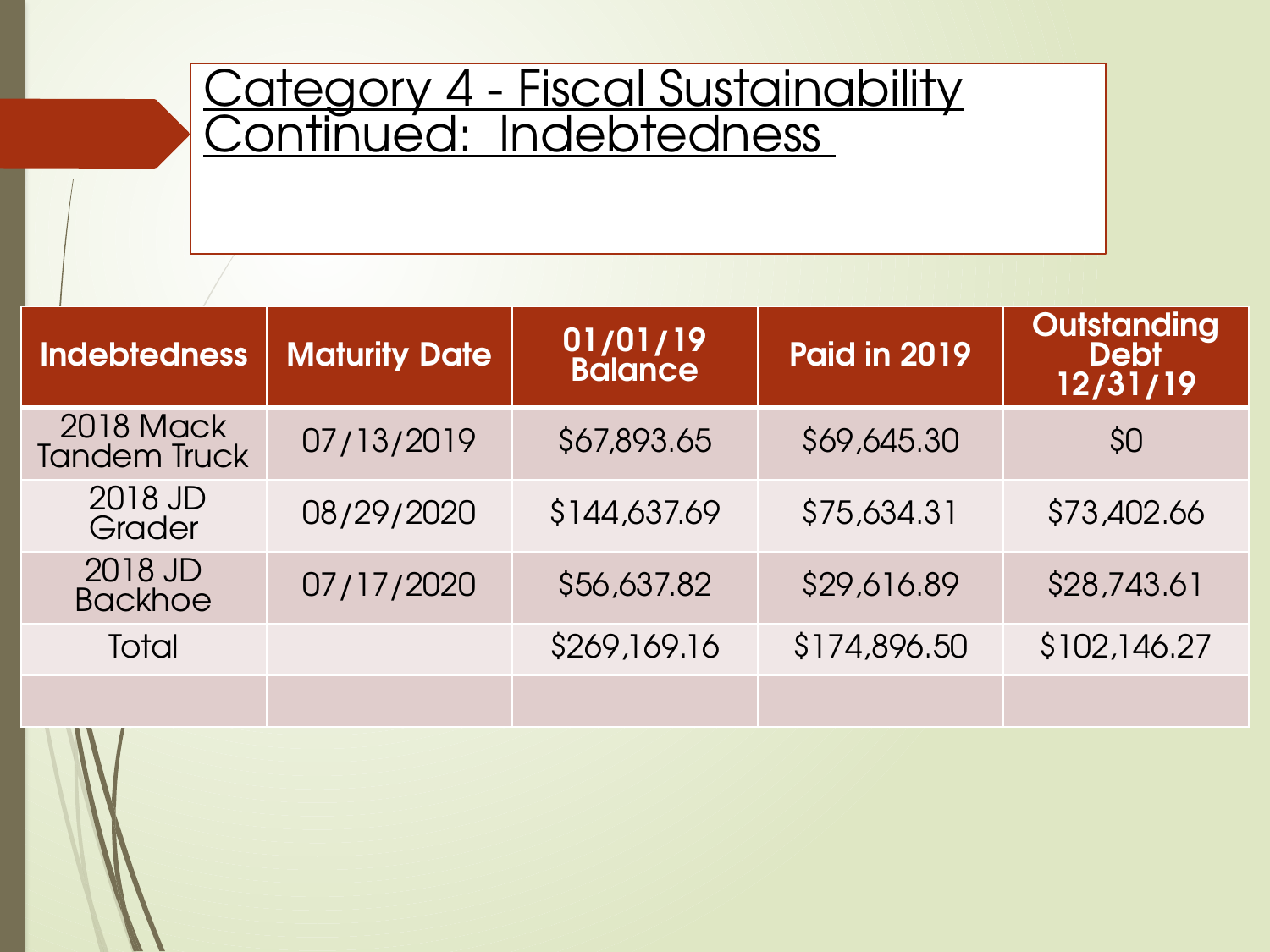

# Category 4 - Fiscal Sustainability Continued:  Indebtedness
| Indebtedness | Maturity Date | 01/01/19 Balance | Paid in 2019 | Outstanding Debt 12/31/19 |
| --- | --- | --- | --- | --- |
| 2018 Mack Tandem Truck | 07/13/2019 | $67,893.65 | $69,645.30 | $0 |
| 2018 JD Grader | 08/29/2020 | $144,637.69 | $75,634.31 | $73,402.66 |
| 2018 JD Backhoe | 07/17/2020 | $56,637.82 | $29,616.89 | $28,743.61 |
| Total |  | $269,169.16 | $174,896.50 | $102,146.27 |
|  |  |  |  |  |